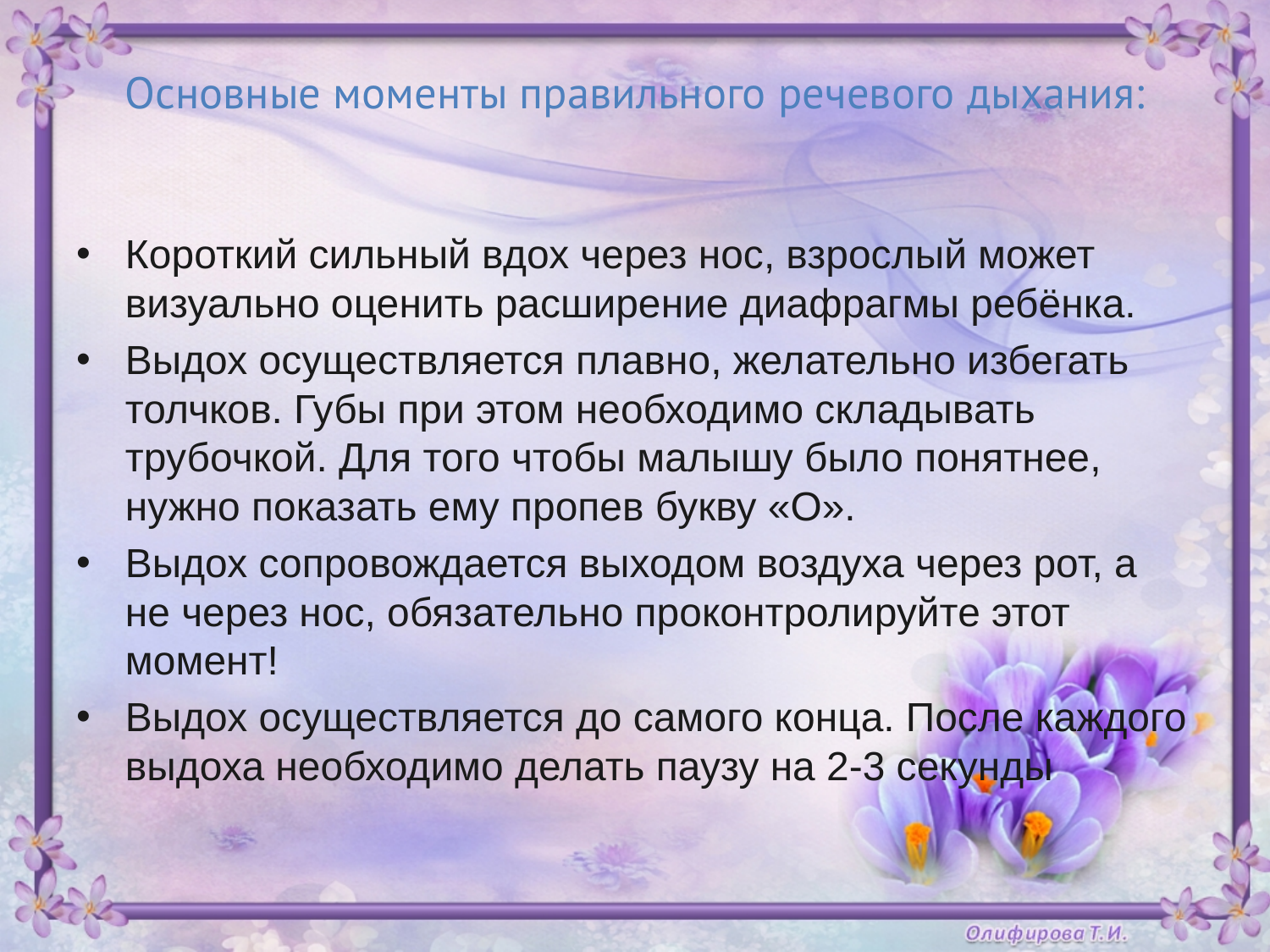

# Основные моменты правильного речевого дыхания:
Короткий сильный вдох через нос, взрослый может визуально оценить расширение диафрагмы ребёнка.
Выдох осуществляется плавно, желательно избегать толчков. Губы при этом необходимо складывать трубочкой. Для того чтобы малышу было понятнее, нужно показать ему пропев букву «О».
Выдох сопровождается выходом воздуха через рот, а не через нос, обязательно проконтролируйте этот момент!
Выдох осуществляется до самого конца. После каждого выдоха необходимо делать паузу на 2-3 секунды